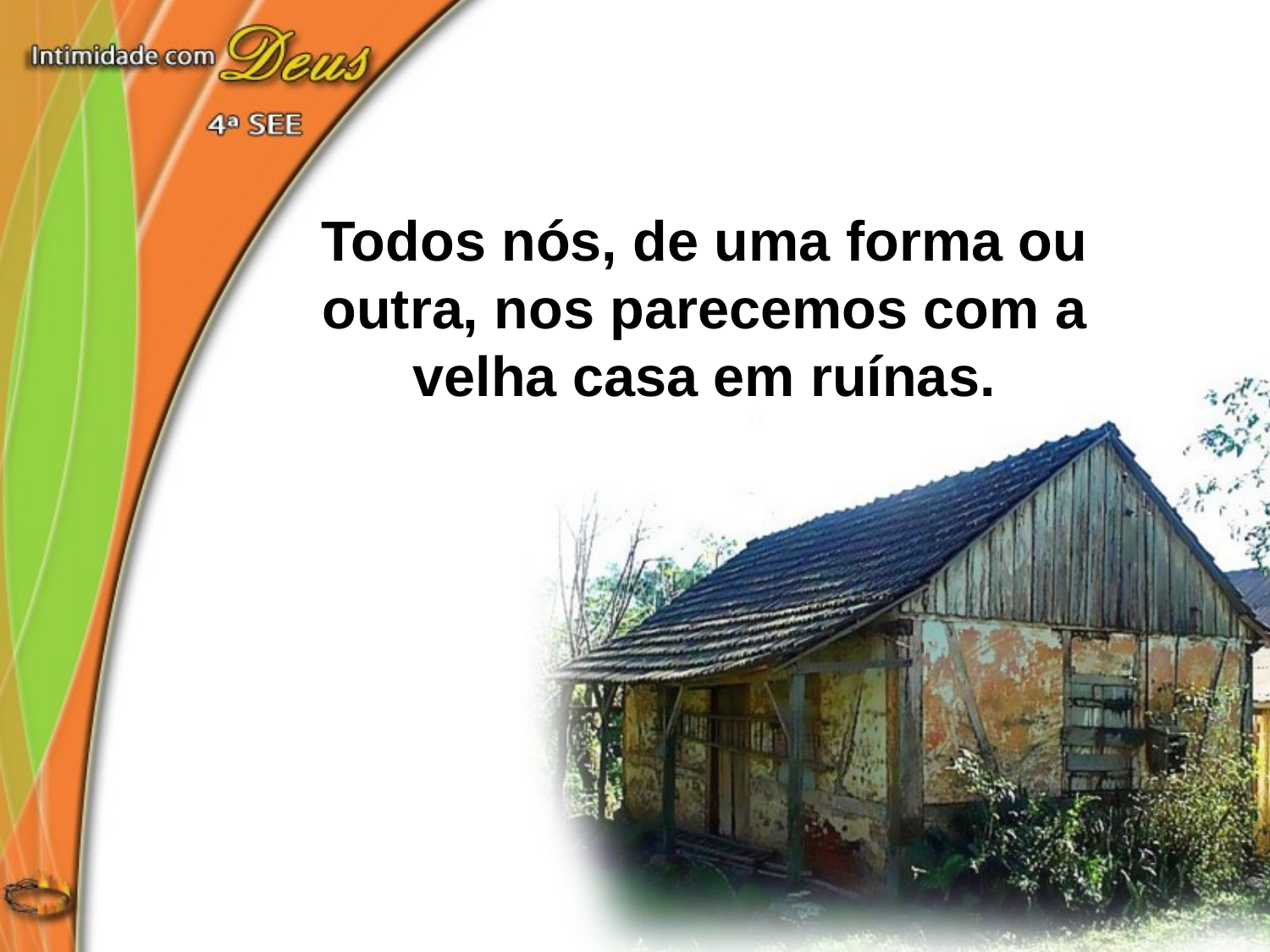

Todos nós, de uma forma ou outra, nos parecemos com a velha casa em ruínas.